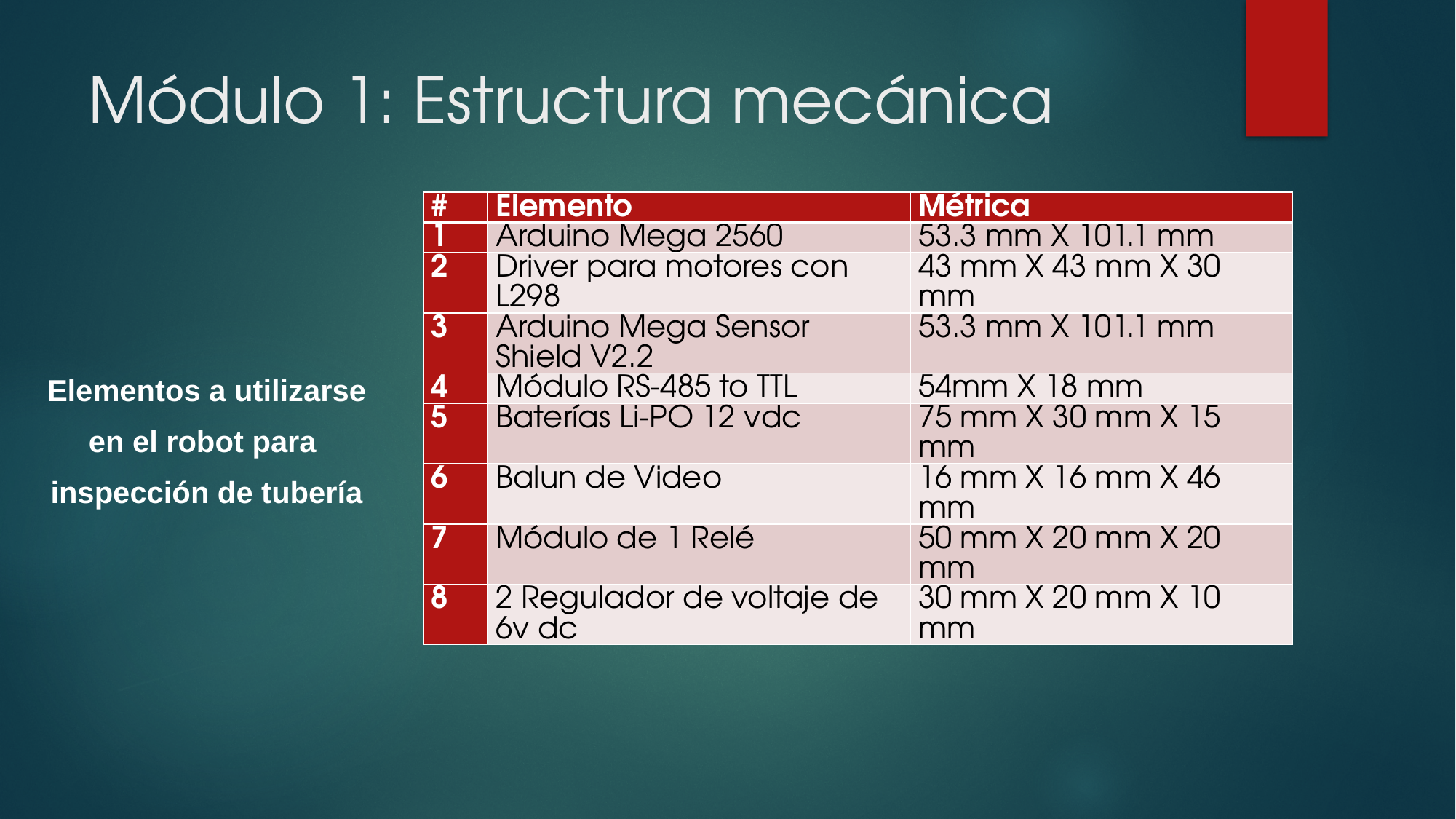

# Módulo 1: Estructura mecánica
| # | Elemento | Métrica |
| --- | --- | --- |
| 1 | Arduino Mega 2560 | 53.3 mm X 101.1 mm |
| 2 | Driver para motores con L298 | 43 mm X 43 mm X 30 mm |
| 3 | Arduino Mega Sensor Shield V2.2 | 53.3 mm X 101.1 mm |
| 4 | Módulo RS-485 to TTL | 54mm X 18 mm |
| 5 | Baterías Li-PO 12 vdc | 75 mm X 30 mm X 15 mm |
| 6 | Balun de Video | 16 mm X 16 mm X 46 mm |
| 7 | Módulo de 1 Relé | 50 mm X 20 mm X 20 mm |
| 8 | 2 Regulador de voltaje de 6v dc | 30 mm X 20 mm X 10 mm |
Elementos a utilizarse
en el robot para
inspección de tubería